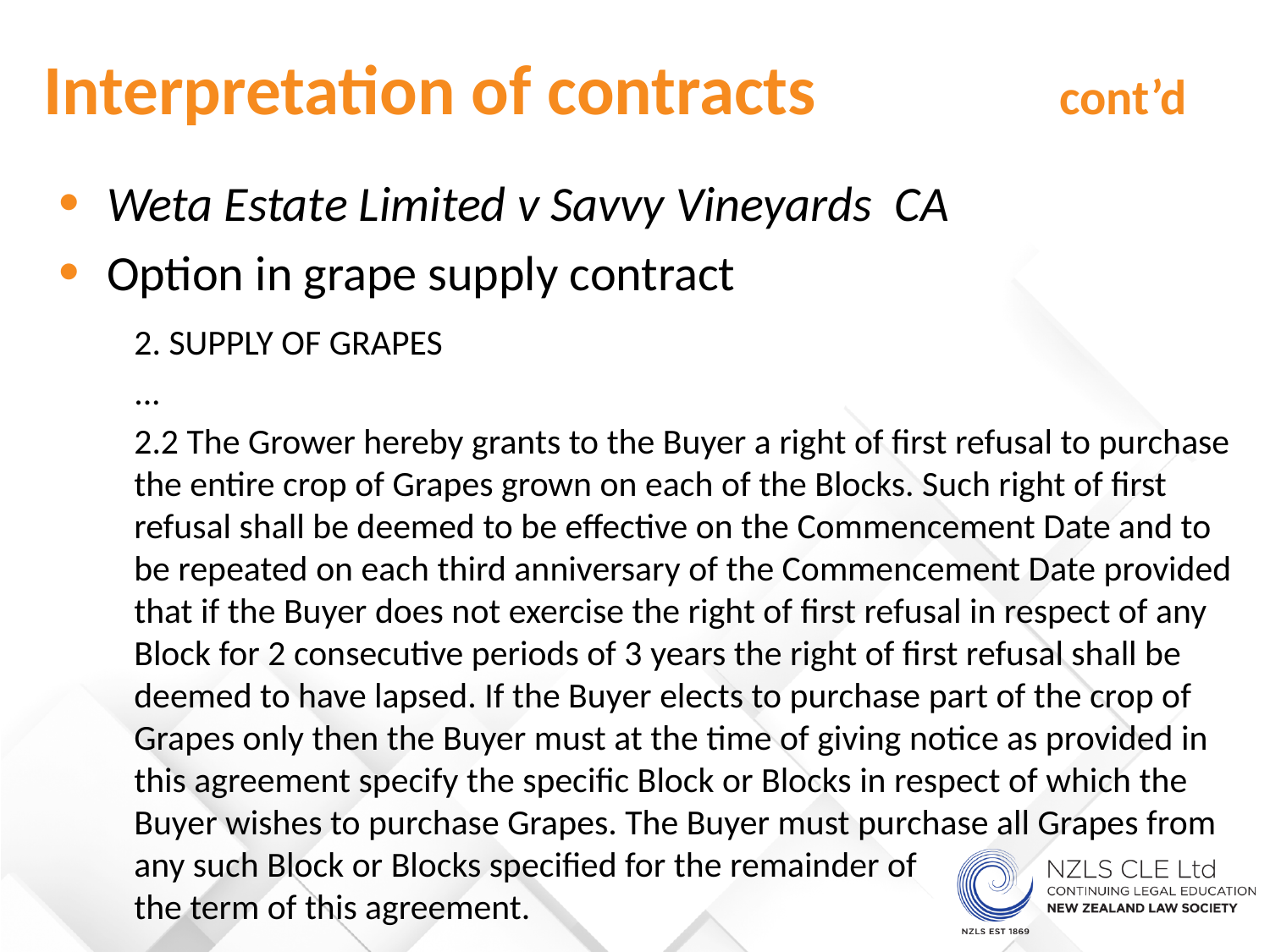

Interpretation of contracts 		cont’d
Weta Estate Limited v Savvy Vineyards  CA
Option in grape supply contract

2. SUPPLY OF GRAPES
...
2.2 The Grower hereby grants to the Buyer a right of first refusal to purchase the entire crop of Grapes grown on each of the Blocks. Such right of first refusal shall be deemed to be effective on the Commencement Date and to be repeated on each third anniversary of the Commencement Date provided that if the Buyer does not exercise the right of first refusal in respect of any Block for 2 consecutive periods of 3 years the right of first refusal shall be deemed to have lapsed. If the Buyer elects to purchase part of the crop of Grapes only then the Buyer must at the time of giving notice as provided in this agreement specify the specific Block or Blocks in respect of which the Buyer wishes to purchase Grapes. The Buyer must purchase all Grapes from any such Block or Blocks specified for the remainder of
the term of this agreement.